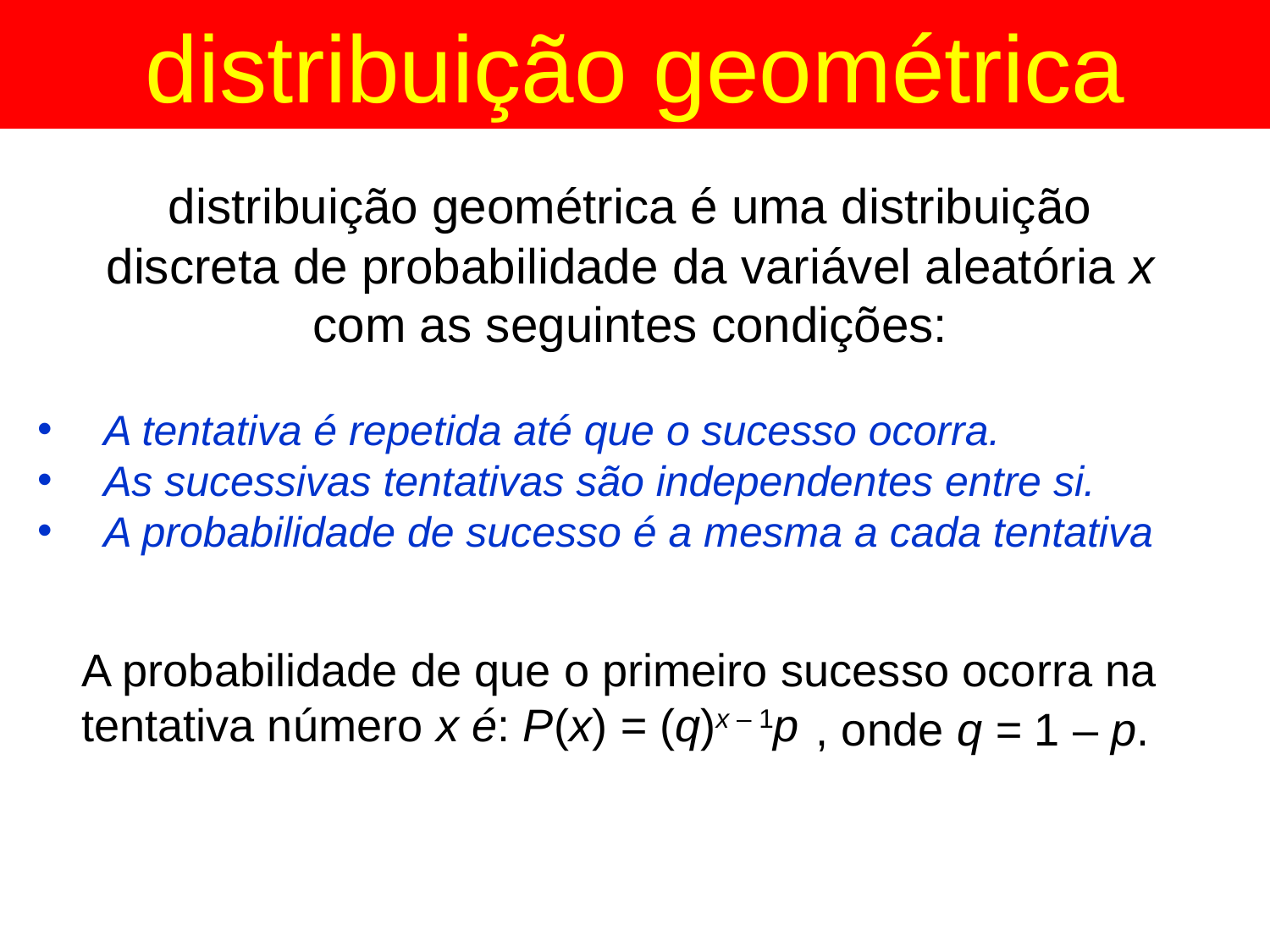

distribuição geométrica
	distribuição geométrica é uma distribuição discreta de probabilidade da variável aleatória x com as seguintes condições:

A tentativa é repetida até que o sucesso ocorra.
As sucessivas tentativas são independentes entre si.
A probabilidade de sucesso é a mesma a cada tentativa
A probabilidade de que o primeiro sucesso ocorra na tentativa número x é: P(x) = (q)x – 1p
, onde q = 1 – p.